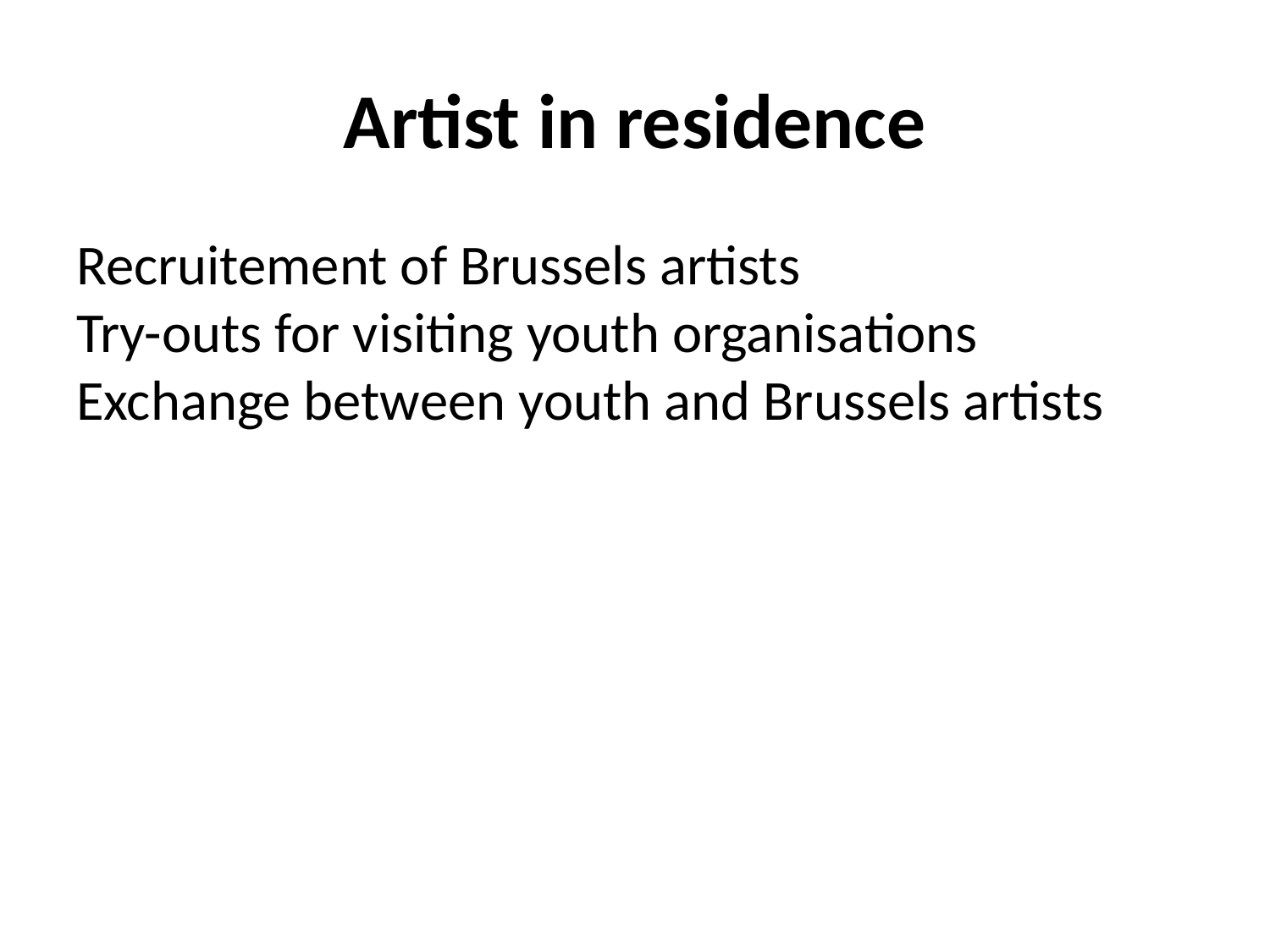

# Artist in residence
Recruitement of Brussels artists
Try-outs for visiting youth organisations 
Exchange between youth and Brussels artists